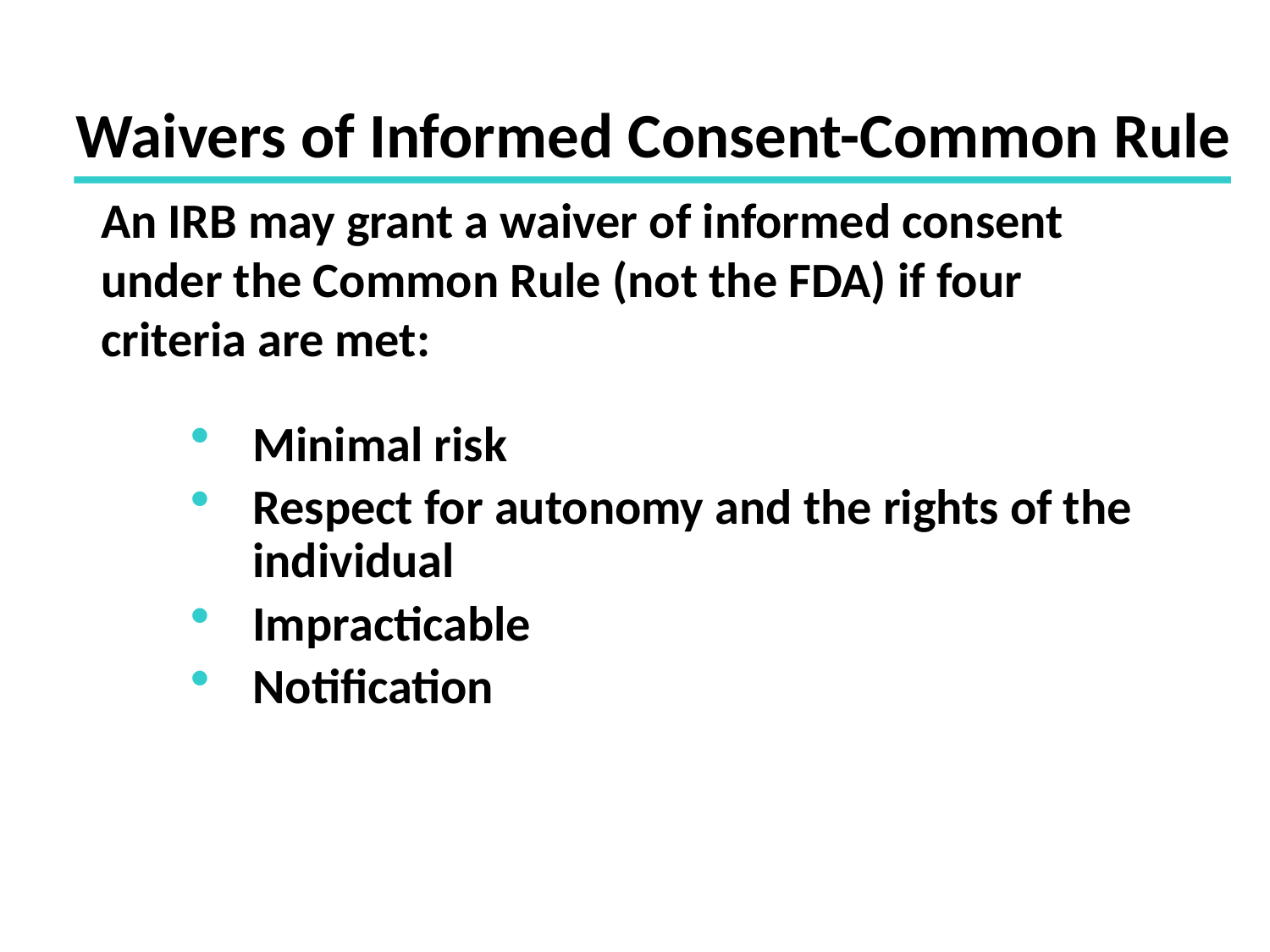

# Waivers of Informed Consent-Common Rule

An IRB may grant a waiver of informed consent
under the Common Rule (not the FDA) if four
criteria are met:
Minimal risk
Respect for autonomy and the rights of the individual
Impracticable
Notification